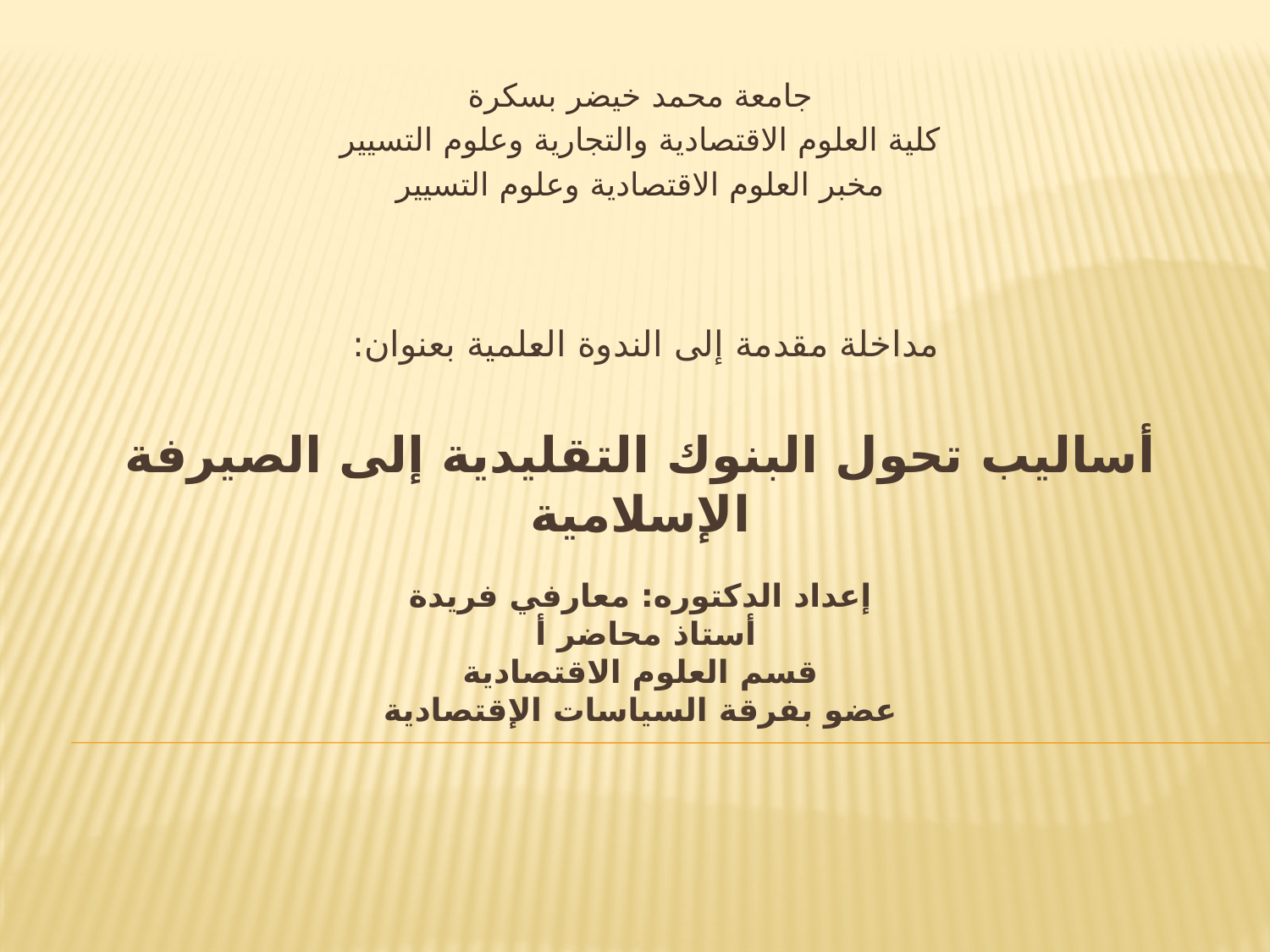

جامعة محمد خيضر بسكرة
كلية العلوم الاقتصادية والتجارية وعلوم التسيير
مخبر العلوم الاقتصادية وعلوم التسيير
# مداخلة مقدمة إلى الندوة العلمية بعنوان: أساليب تحول البنوك التقليدية إلى الصيرفة الإسلامية إعداد الدكتوره: معارفي فريدة أستاذ محاضر أ قسم العلوم الاقتصادية عضو بفرقة السياسات الإقتصادية